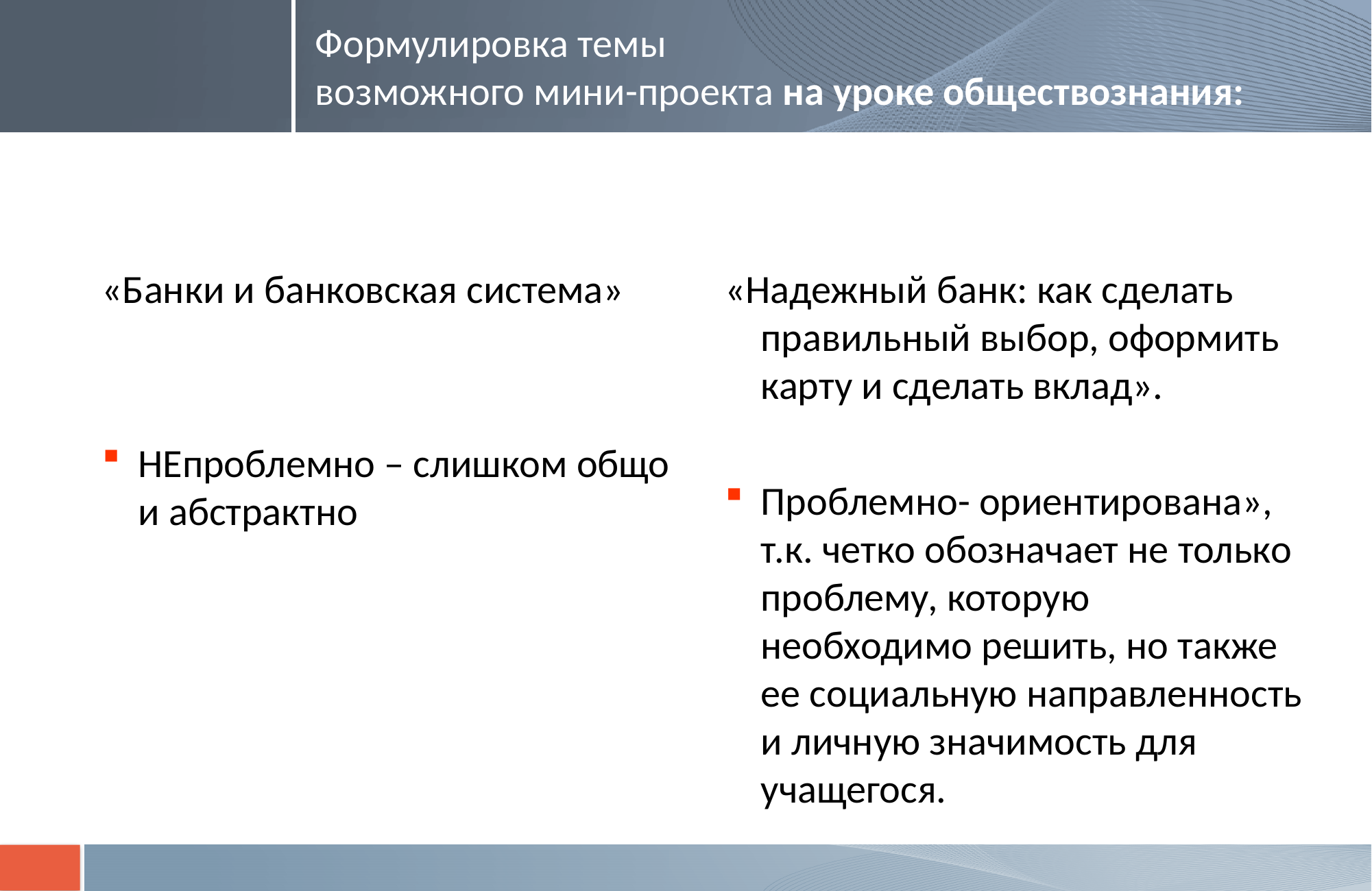

# Формулировка темы возможного мини-проекта на уроке обществознания:
«Банки и банковская система»

НЕпроблемно – слишком общо и абстрактно
«Надежный банк: как сделать правильный выбор, оформить карту и сделать вклад».

Проблемно- ориентирована», т.к. четко обозначает не только проблему, которую необходимо решить, но также ее социальную направленность и личную значимость для учащегося.